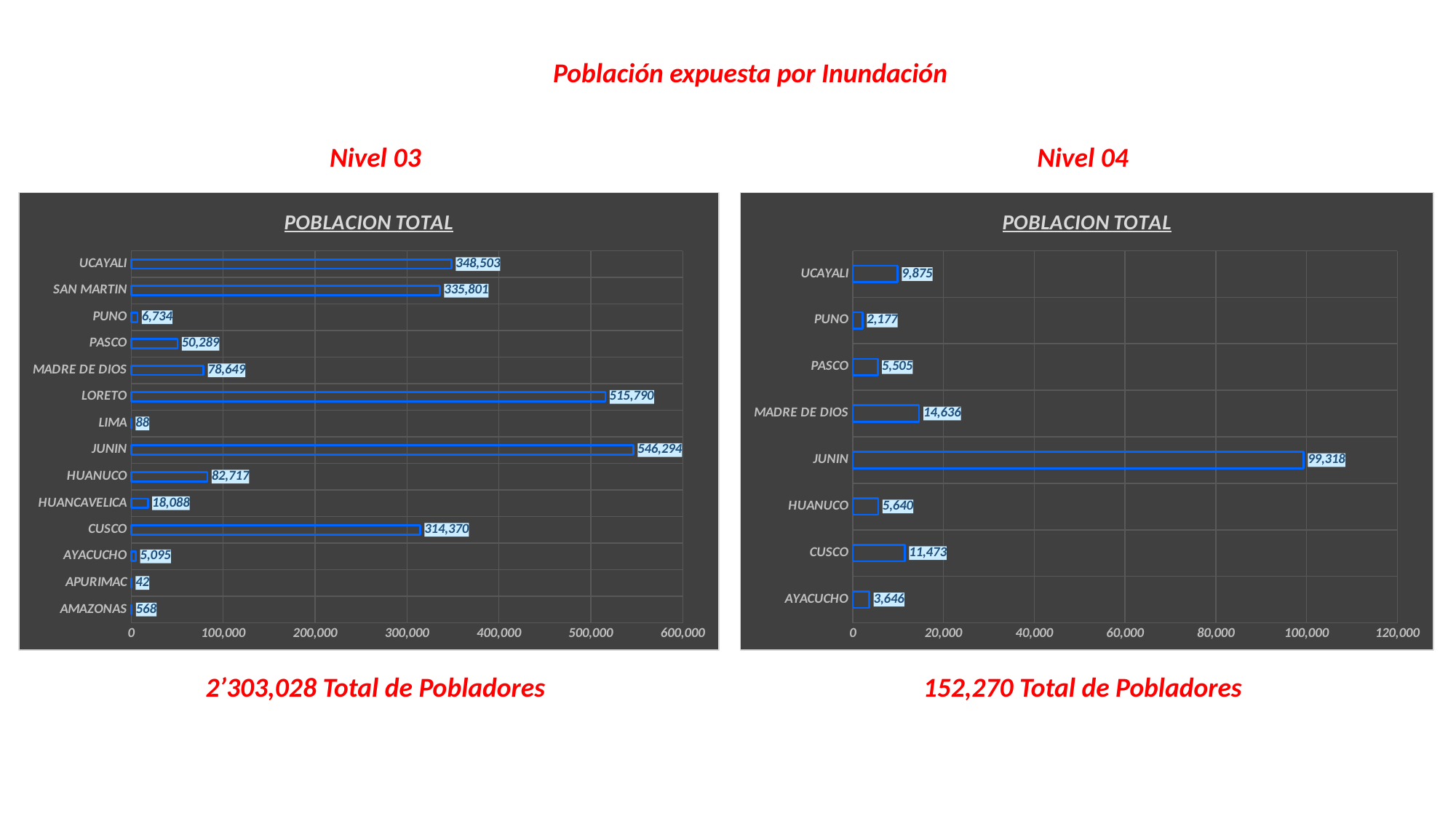

Población expuesta por Inundación
Nivel 03
Nivel 04

### Chart: POBLACION TOTAL

| Category | POBLACION TOTAL |
|---|---|
| AMAZONAS | 568.0 |
| APURIMAC | 42.0 |
| AYACUCHO | 5095.0 |
| CUSCO | 314370.0 |
| HUANCAVELICA | 18088.0 |
| HUANUCO | 82717.0 |
| JUNIN | 546294.0 |
| LIMA | 88.0 |
| LORETO | 515790.0 |
| MADRE DE DIOS | 78649.0 |
| PASCO | 50289.0 |
| PUNO | 6734.0 |
| SAN MARTIN | 335801.0 |
| UCAYALI | 348503.0 |

### Chart: POBLACION TOTAL

| Category | POBLACION TOTAL |
|---|---|
| AYACUCHO | 3646.0 |
| CUSCO | 11473.0 |
| HUANUCO | 5640.0 |
| JUNIN | 99318.0 |
| MADRE DE DIOS | 14636.0 |
| PASCO | 5505.0 |
| PUNO | 2177.0 |
| UCAYALI | 9875.0 |
2’303,028 Total de Pobladores
152,270 Total de Pobladores